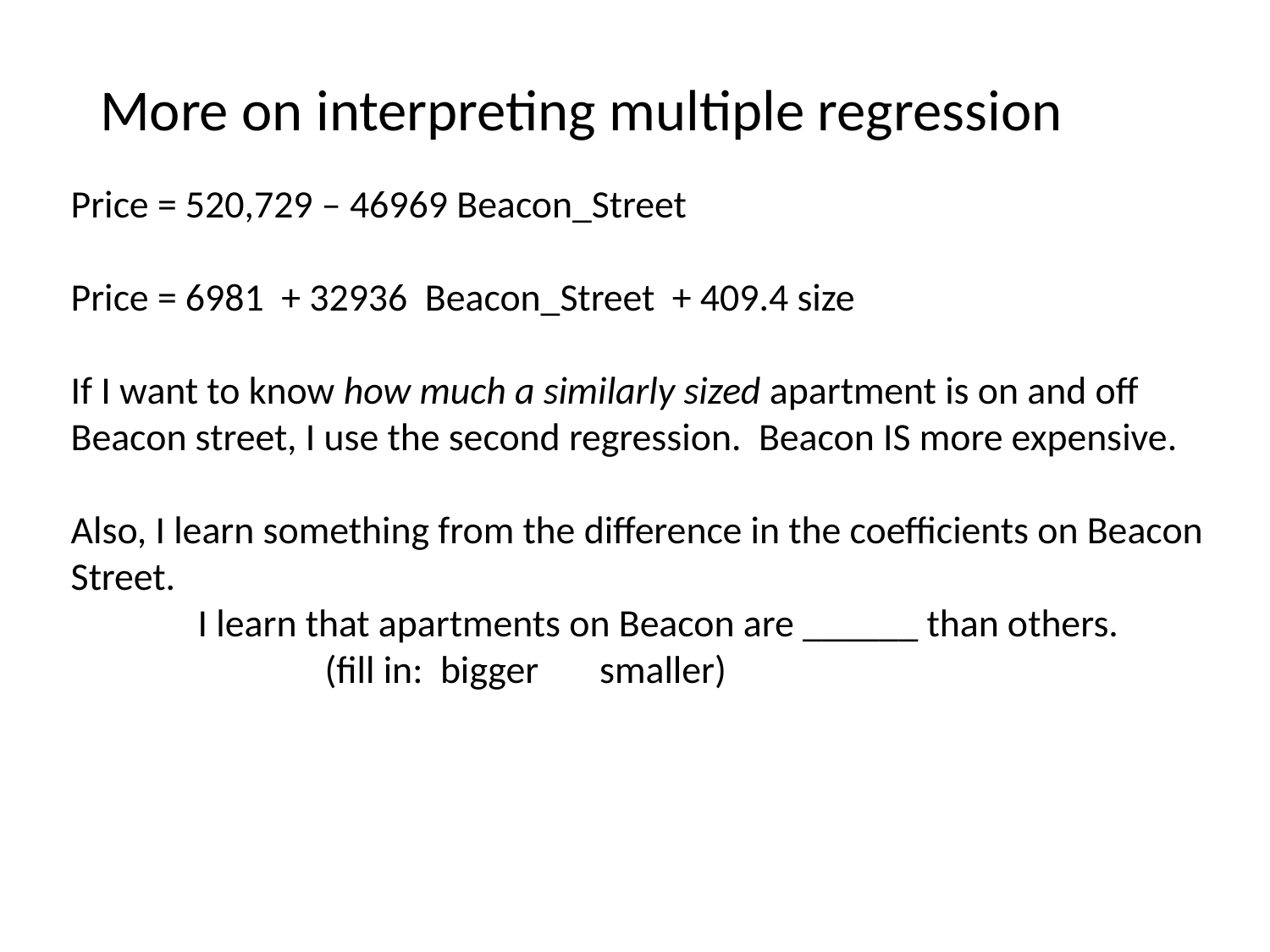

# More on interpreting multiple regression
Price = 520,729 – 46969 Beacon_Street

Price = 6981  + 32936  Beacon_Street  + 409.4 size

If I want to know how much a similarly sized apartment is on and off Beacon street, I use the second regression.  Beacon IS more expensive.

Also, I learn something from the difference in the coefficients on Beacon Street.
	I learn that apartments on Beacon are ______ than others.
		(fill in:  bigger       smaller)